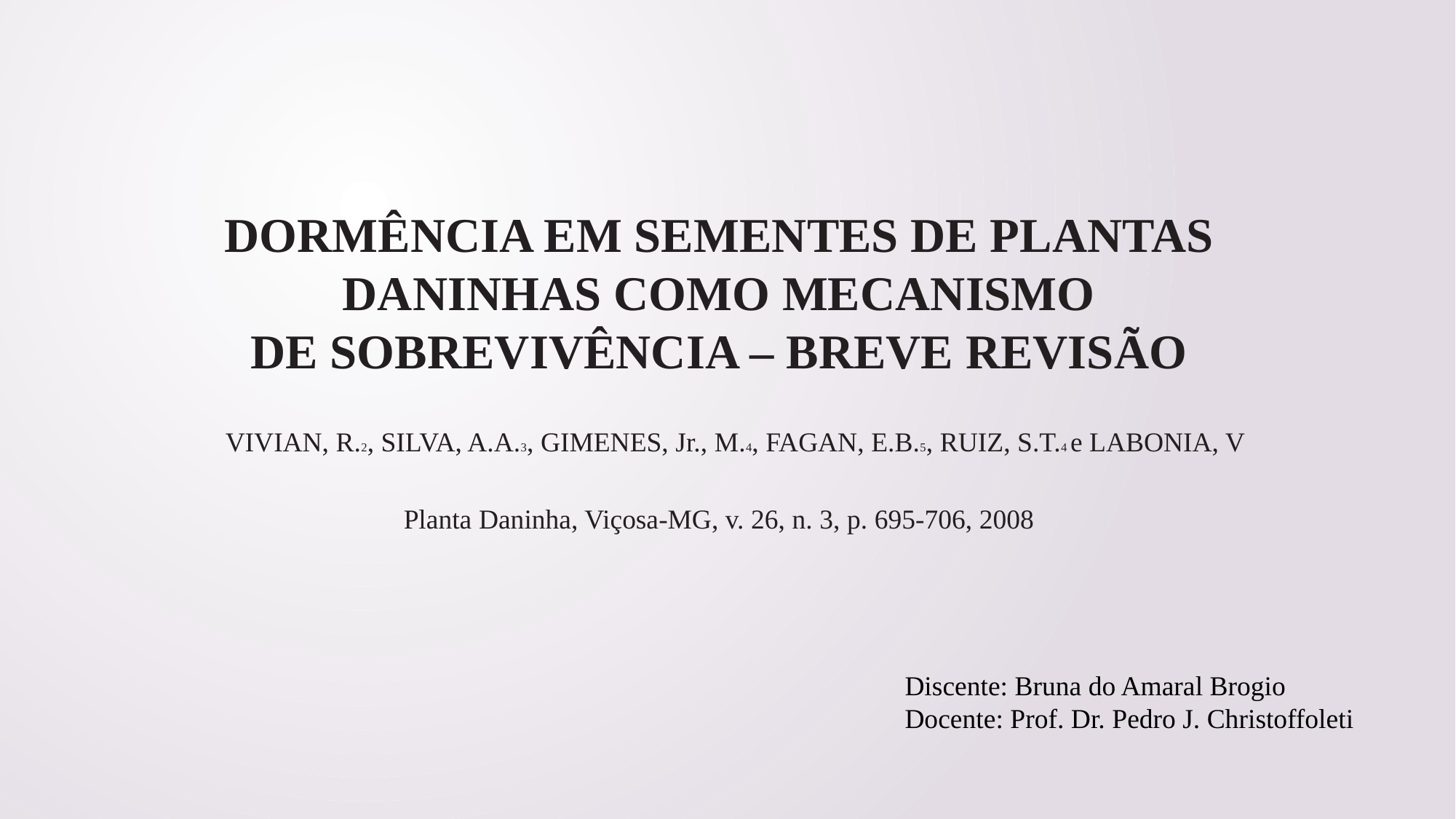

DORMÊNCIA EM SEMENTES DE PLANTAS DANINHAS COMO MECANISMO
DE SOBREVIVÊNCIA – BREVE REVISÃO
VIVIAN, R.2, SILVA, A.A.3, GIMENES, Jr., M.4, FAGAN, E.B.5, RUIZ, S.T.4 e LABONIA, V
Planta Daninha, Viçosa-MG, v. 26, n. 3, p. 695-706, 2008
Discente: Bruna do Amaral Brogio
Docente: Prof. Dr. Pedro J. Christoffoleti